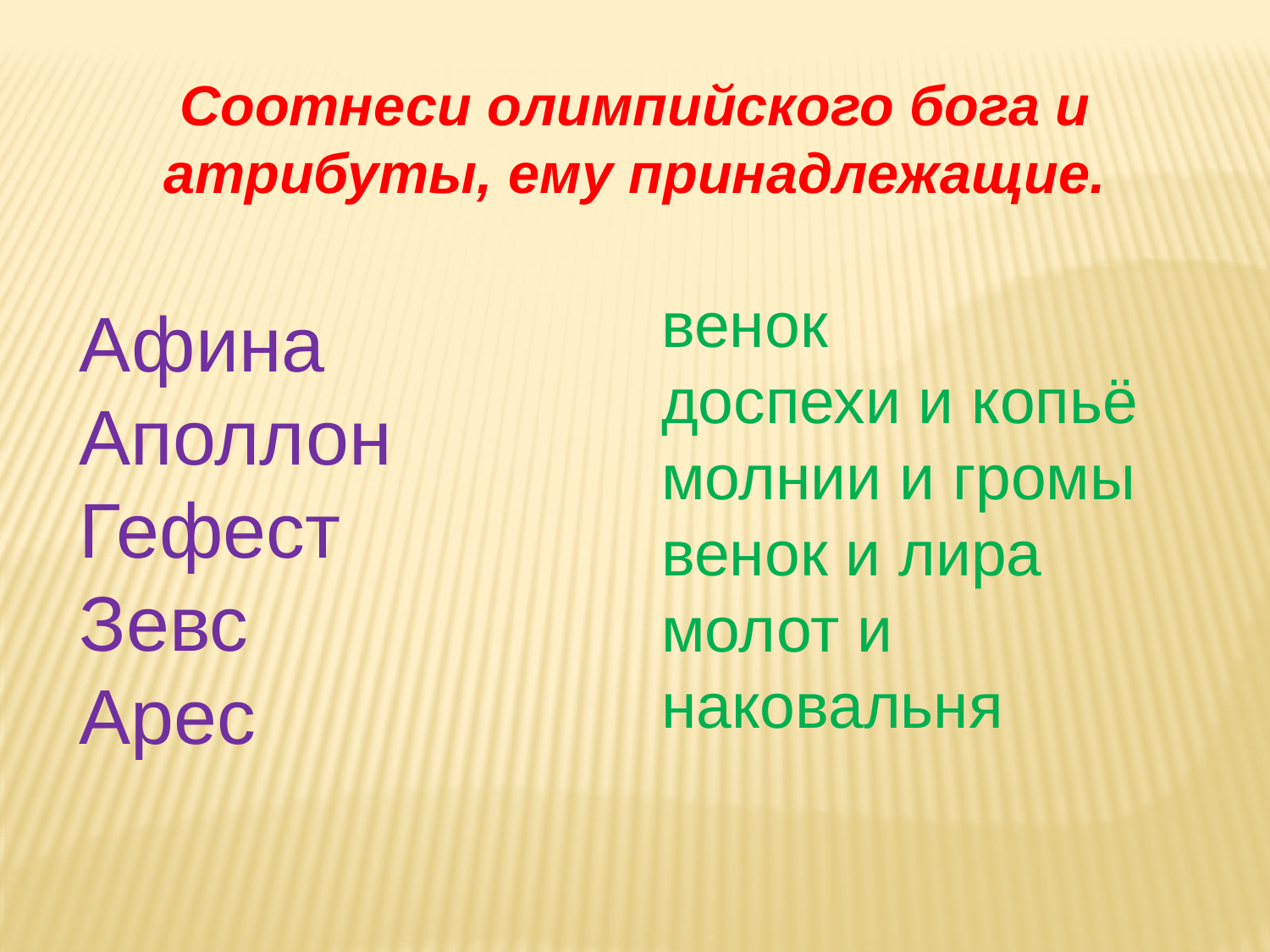

Соотнеси олимпийского бога и атрибуты, ему принадлежащие.

Афина
Аполлон
Гефест
Зевс
Арес

венок
доспехи и копьё
молнии и громы
венок и лира
молот и наковальня